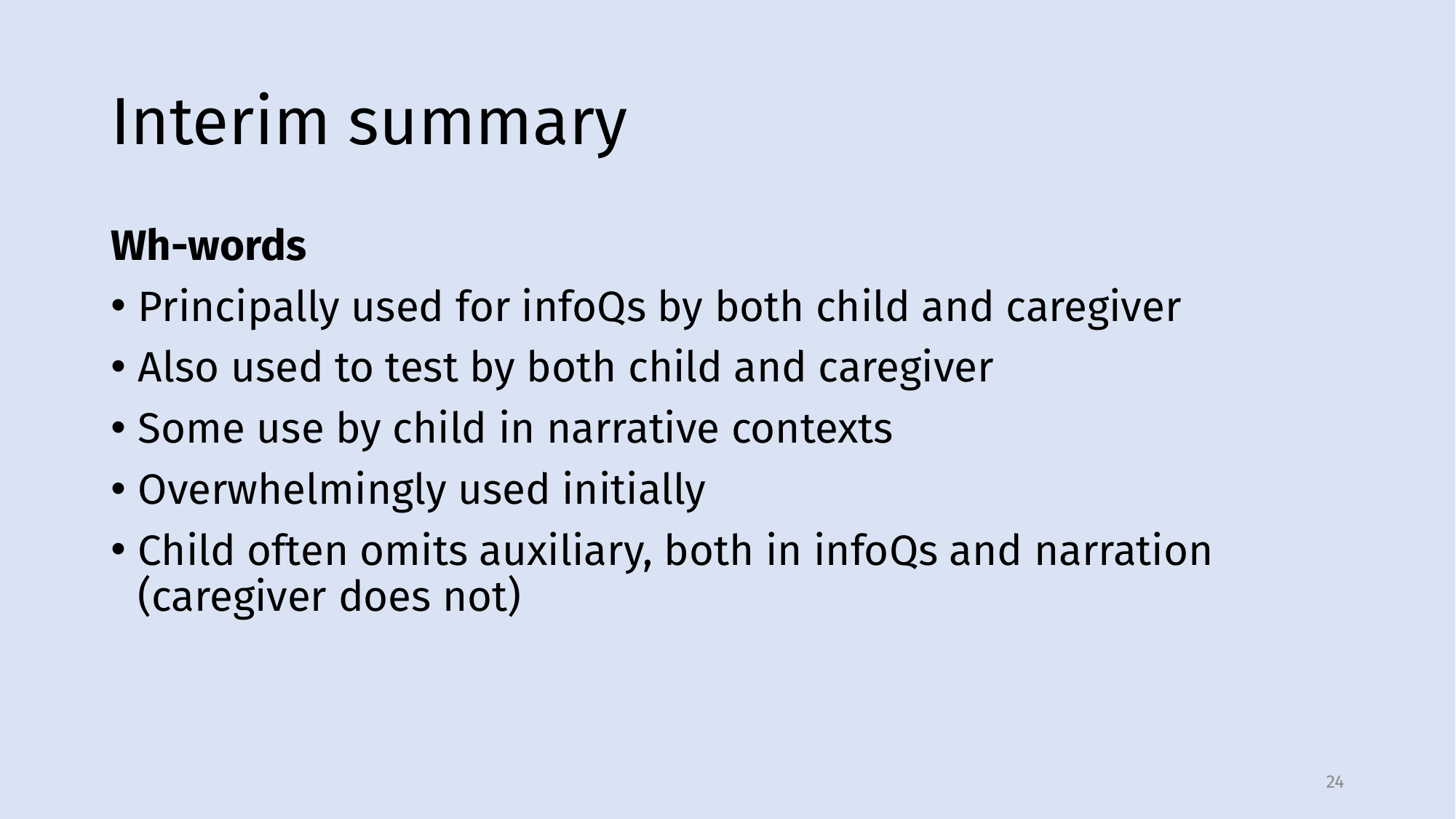

# Interim summary
Wh-words
Principally used for infoQs by both child and caregiver
Also used to test by both child and caregiver
Some use by child in narrative contexts
Overwhelmingly used initially
Child often omits auxiliary, both in infoQs and narration (caregiver does not)

24